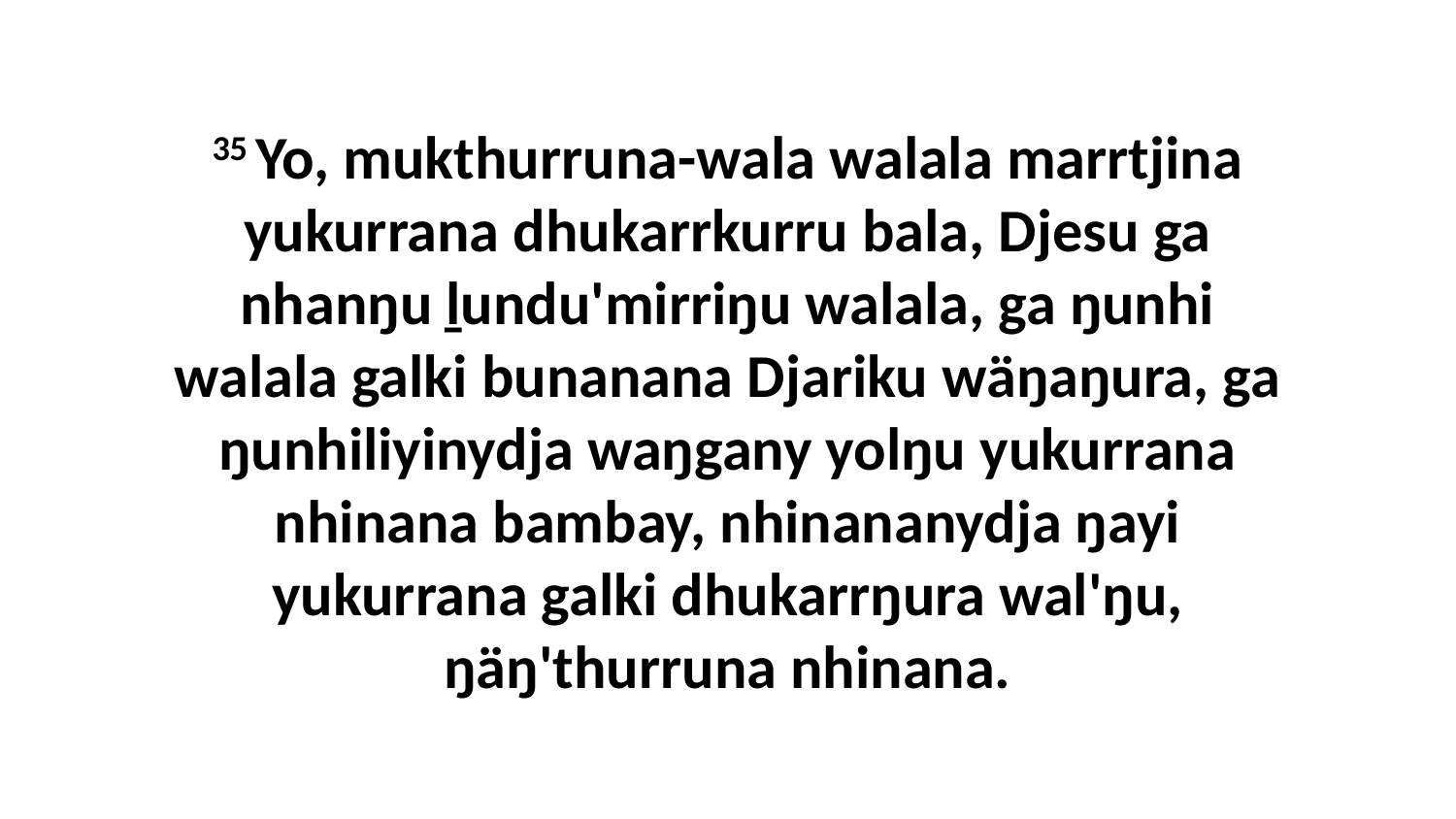

35 Yo, mukthurruna-wala walala marrtjina yukurrana dhukarrkurru bala, Djesu ga nhanŋu ḻundu'mirriŋu walala, ga ŋunhi walala galki bunanana Djariku wäŋaŋura, ga ŋunhiliyinydja waŋgany yolŋu yukurrana nhinana bambay, nhinananydja ŋayi yukurrana galki dhukarrŋura wal'ŋu, ŋäŋ'thurruna nhinana.